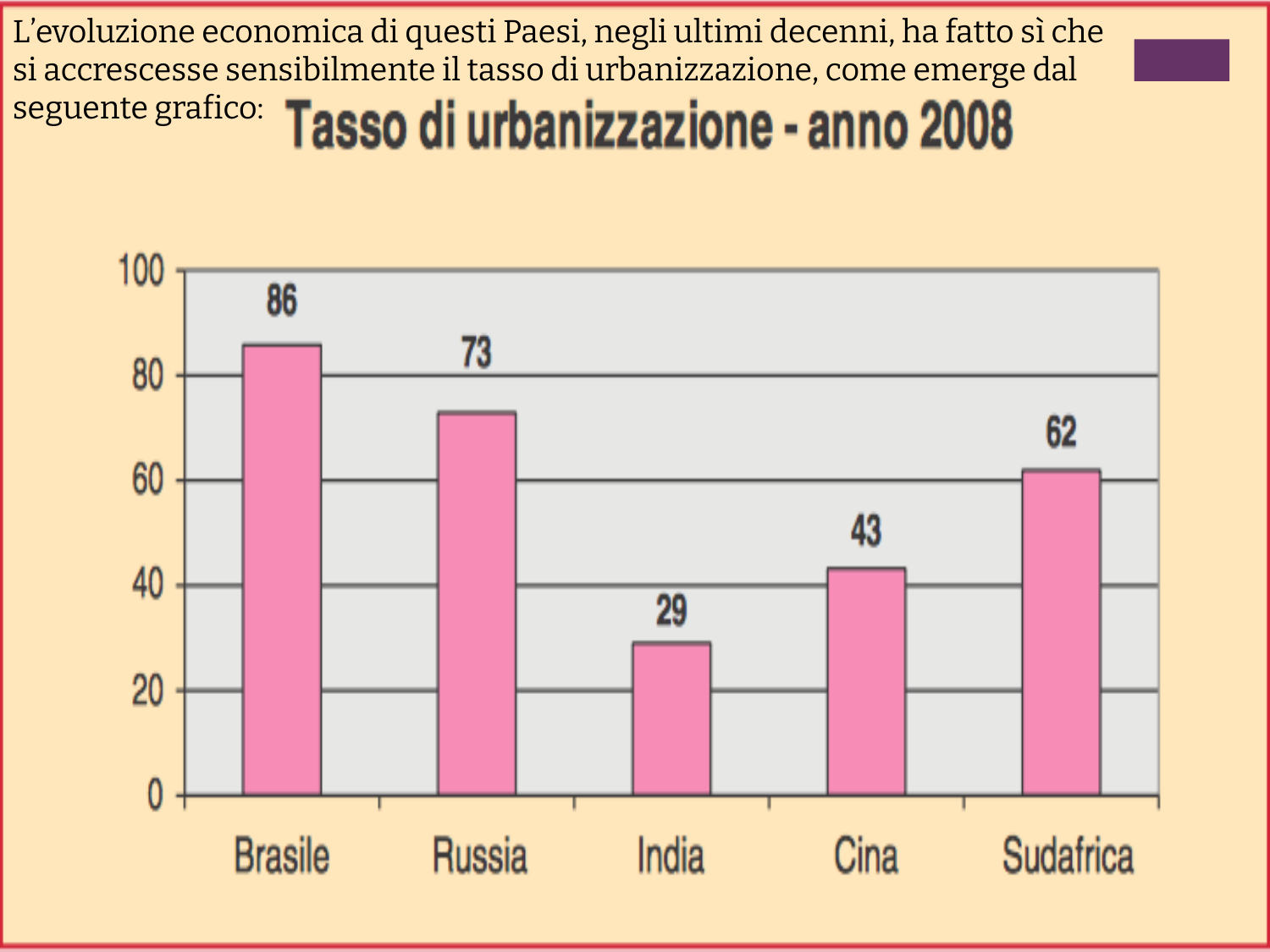

L’evoluzione economica di questi Paesi, negli ultimi decenni, ha fatto sì che si accrescesse sensibilmente il tasso di urbanizzazione, come emerge dal seguente grafico: